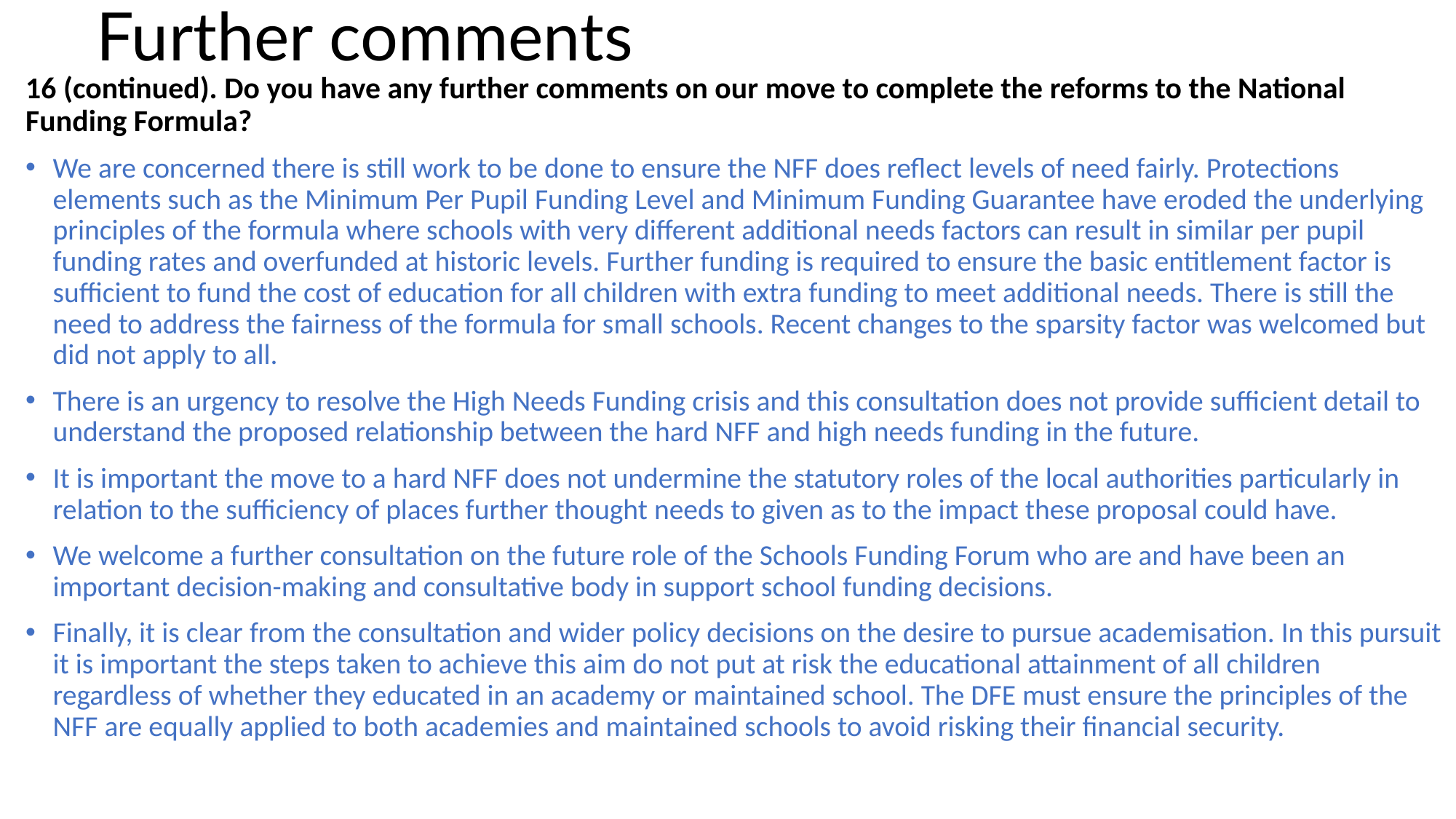

# Further comments
16 (continued). Do you have any further comments on our move to complete the reforms to the National Funding Formula?
We are concerned there is still work to be done to ensure the NFF does reflect levels of need fairly. Protections elements such as the Minimum Per Pupil Funding Level and Minimum Funding Guarantee have eroded the underlying principles of the formula where schools with very different additional needs factors can result in similar per pupil funding rates and overfunded at historic levels. Further funding is required to ensure the basic entitlement factor is sufficient to fund the cost of education for all children with extra funding to meet additional needs. There is still the need to address the fairness of the formula for small schools. Recent changes to the sparsity factor was welcomed but did not apply to all.
There is an urgency to resolve the High Needs Funding crisis and this consultation does not provide sufficient detail to understand the proposed relationship between the hard NFF and high needs funding in the future.
It is important the move to a hard NFF does not undermine the statutory roles of the local authorities particularly in relation to the sufficiency of places further thought needs to given as to the impact these proposal could have.
We welcome a further consultation on the future role of the Schools Funding Forum who are and have been an important decision-making and consultative body in support school funding decisions.
Finally, it is clear from the consultation and wider policy decisions on the desire to pursue academisation. In this pursuit it is important the steps taken to achieve this aim do not put at risk the educational attainment of all children regardless of whether they educated in an academy or maintained school. The DFE must ensure the principles of the NFF are equally applied to both academies and maintained schools to avoid risking their financial security.